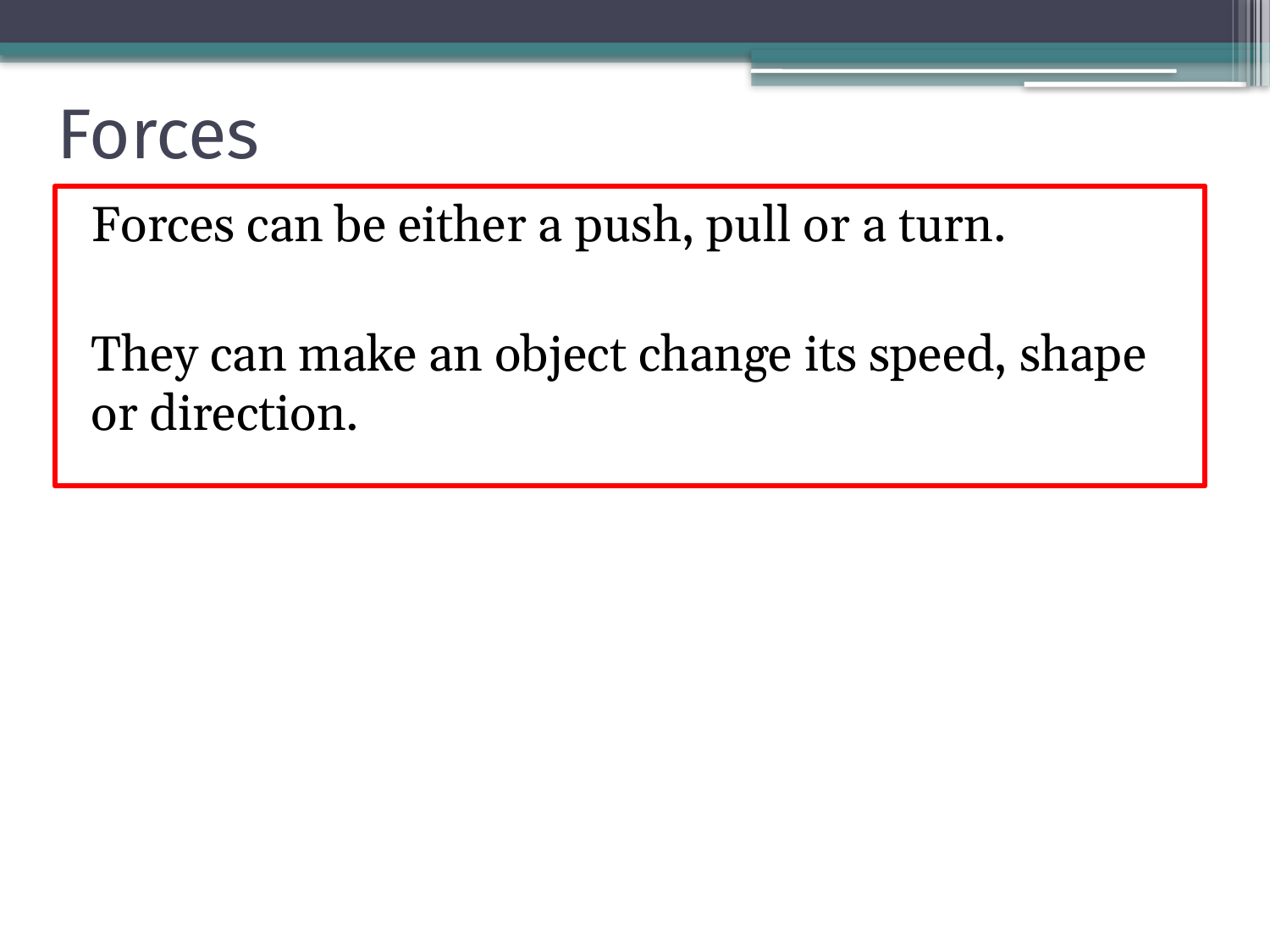

# Forces

Forces can be either a push, pull or a turn.

They can make an object change its speed, shape or direction.